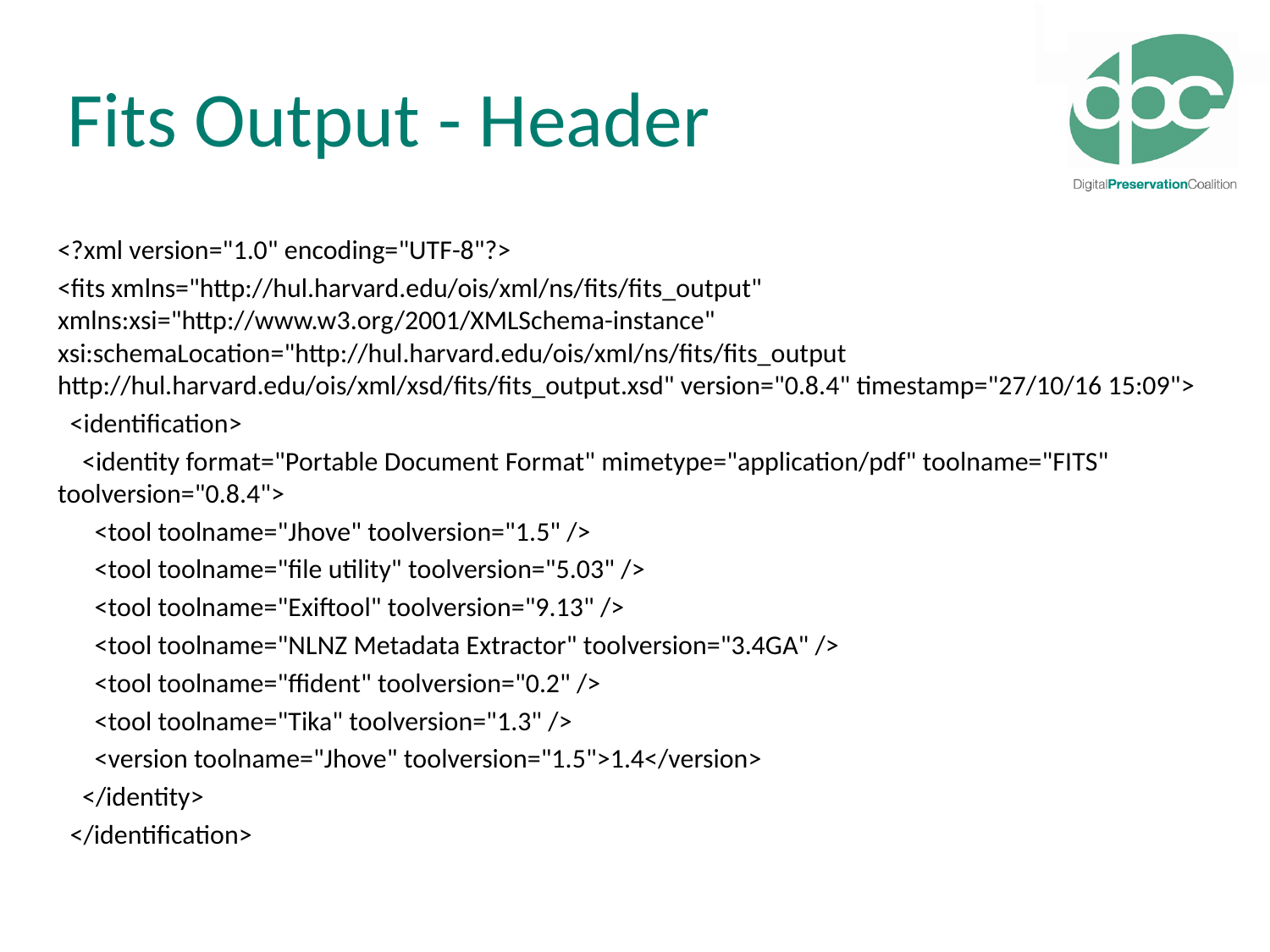

# Fits Output - Header
<?xml version="1.0" encoding="UTF-8"?>
<fits xmlns="http://hul.harvard.edu/ois/xml/ns/fits/fits_output" xmlns:xsi="http://www.w3.org/2001/XMLSchema-instance" xsi:schemaLocation="http://hul.harvard.edu/ois/xml/ns/fits/fits_output http://hul.harvard.edu/ois/xml/xsd/fits/fits_output.xsd" version="0.8.4" timestamp="27/10/16 15:09">
  <identification>
    <identity format="Portable Document Format" mimetype="application/pdf" toolname="FITS" toolversion="0.8.4">
      <tool toolname="Jhove" toolversion="1.5" />
      <tool toolname="file utility" toolversion="5.03" />
      <tool toolname="Exiftool" toolversion="9.13" />
      <tool toolname="NLNZ Metadata Extractor" toolversion="3.4GA" />
      <tool toolname="ffident" toolversion="0.2" />
      <tool toolname="Tika" toolversion="1.3" />
      <version toolname="Jhove" toolversion="1.5">1.4</version>
    </identity>
  </identification>